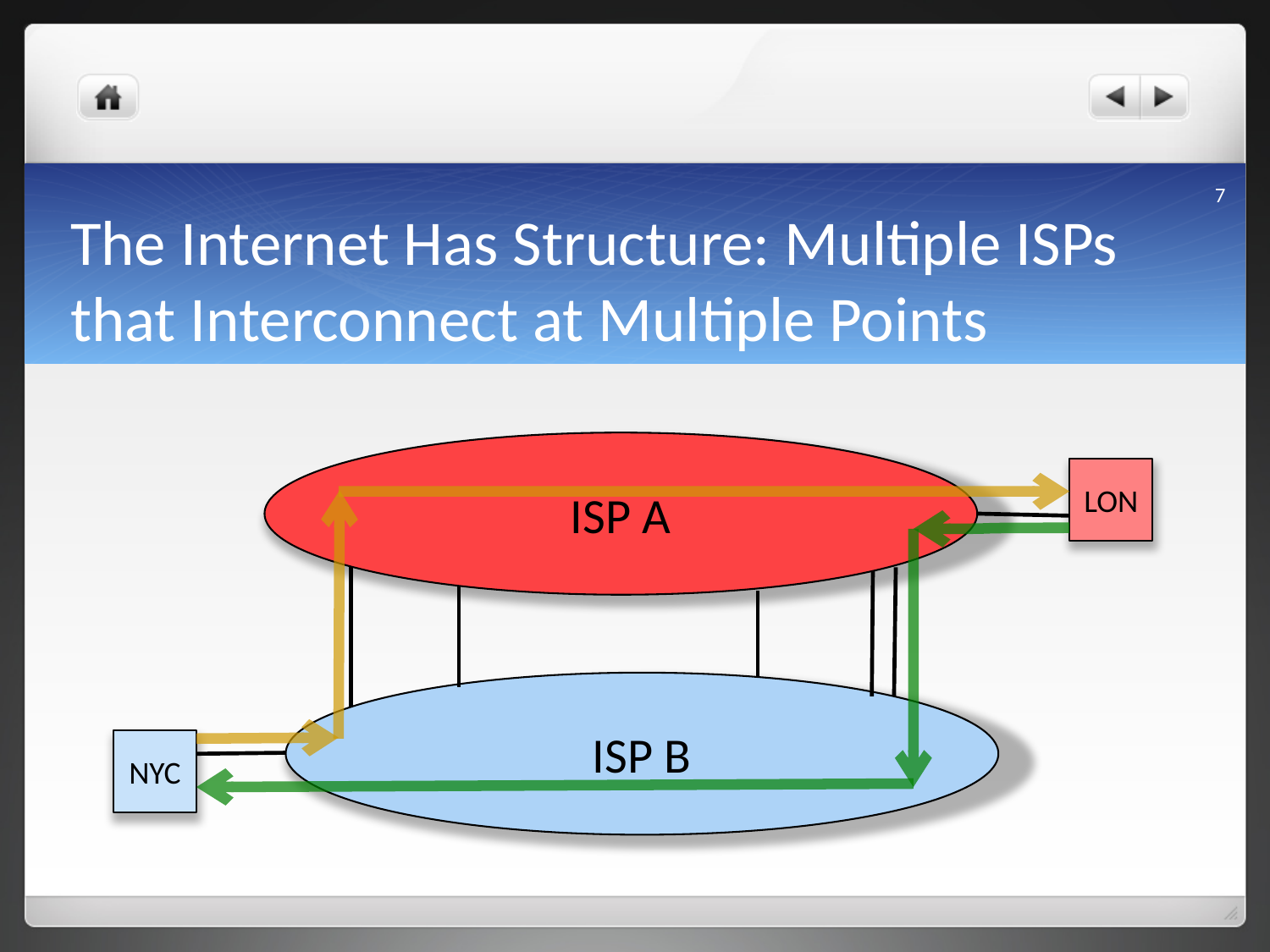

7
# The Internet Has Structure: Multiple ISPs that Interconnect at Multiple Points

ISP A
LON
ISP B
NYC